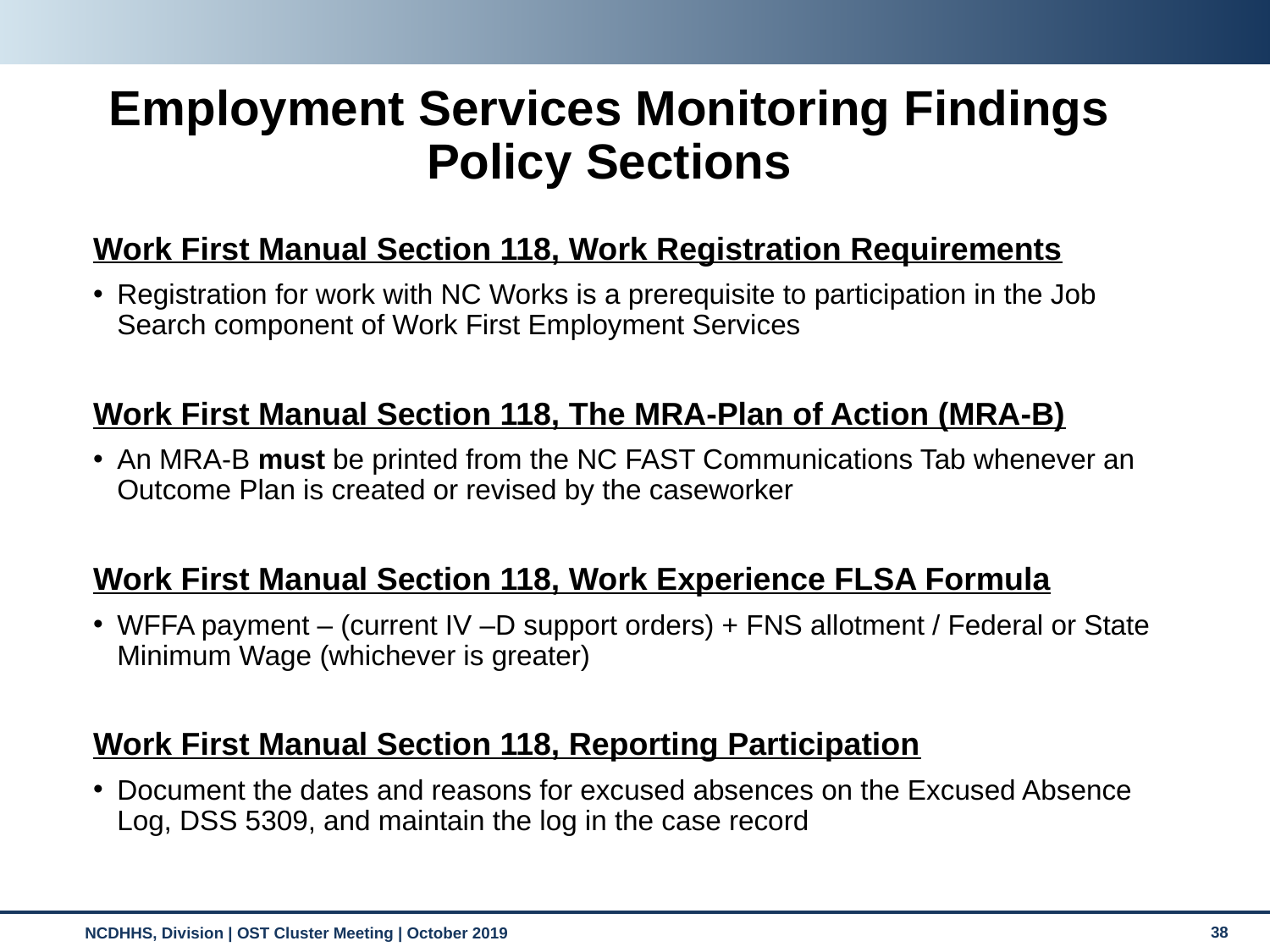

# Employment Services Monitoring Findings Policy Sections
Work First Manual Section 118, Work Registration Requirements
Registration for work with NC Works is a prerequisite to participation in the Job Search component of Work First Employment Services

Work First Manual Section 118, The MRA-Plan of Action (MRA-B)
An MRA-B must be printed from the NC FAST Communications Tab whenever an Outcome Plan is created or revised by the caseworker

Work First Manual Section 118, Work Experience FLSA Formula
WFFA payment – (current IV –D support orders) + FNS allotment / Federal or State Minimum Wage (whichever is greater)

Work First Manual Section 118, Reporting Participation
Document the dates and reasons for excused absences on the Excused Absence Log, DSS 5309, and maintain the log in the case record